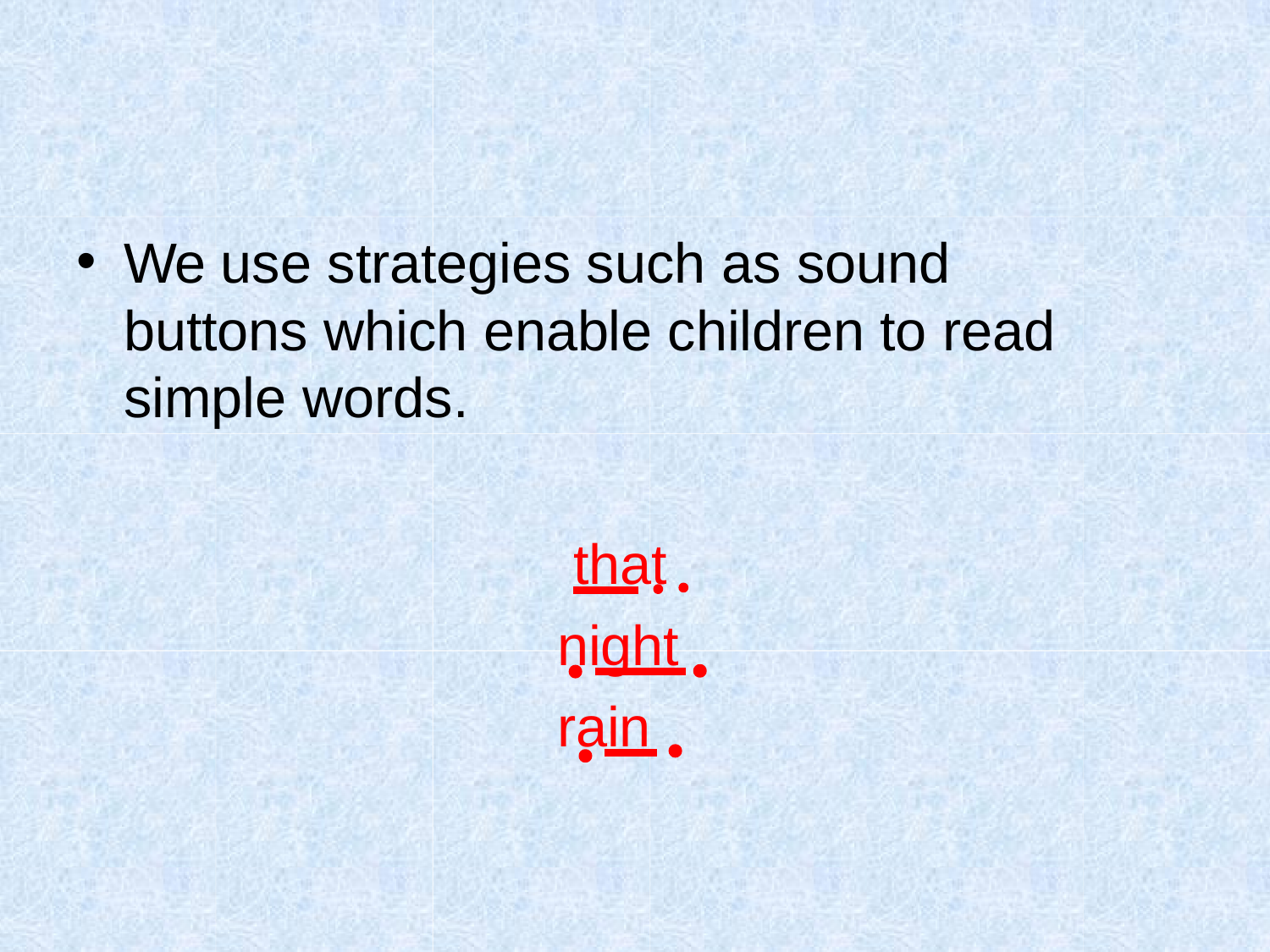

We use strategies such as sound  buttons which enable children to read simple words.

that  night  rain